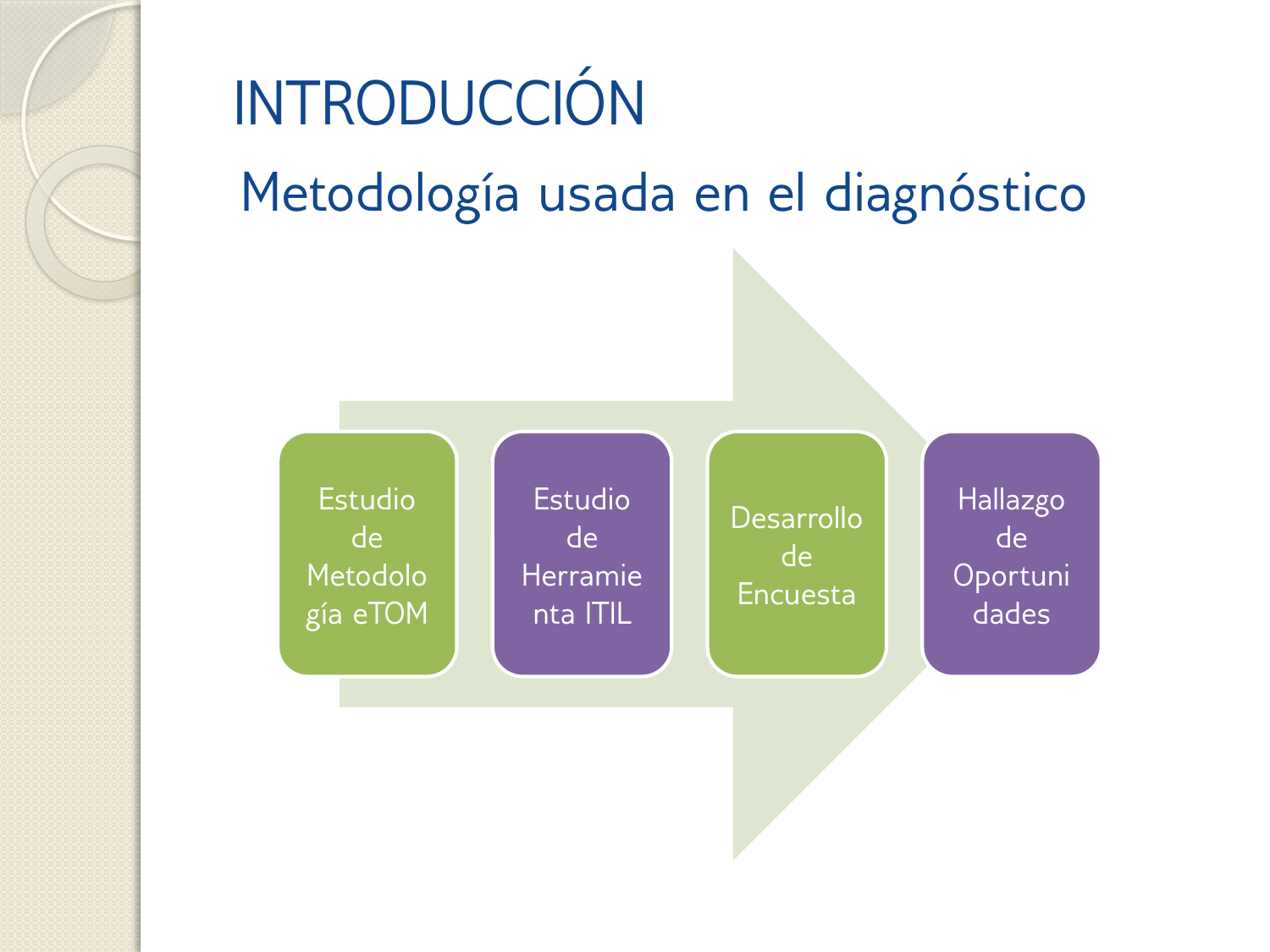

INTRODUCCIÓN
# Metodología usada en el diagnóstico
Estudio de Metodología eTOM
Estudio de Herramienta ITIL
Desarrollo de Encuesta
Hallazgo de Oportunidades